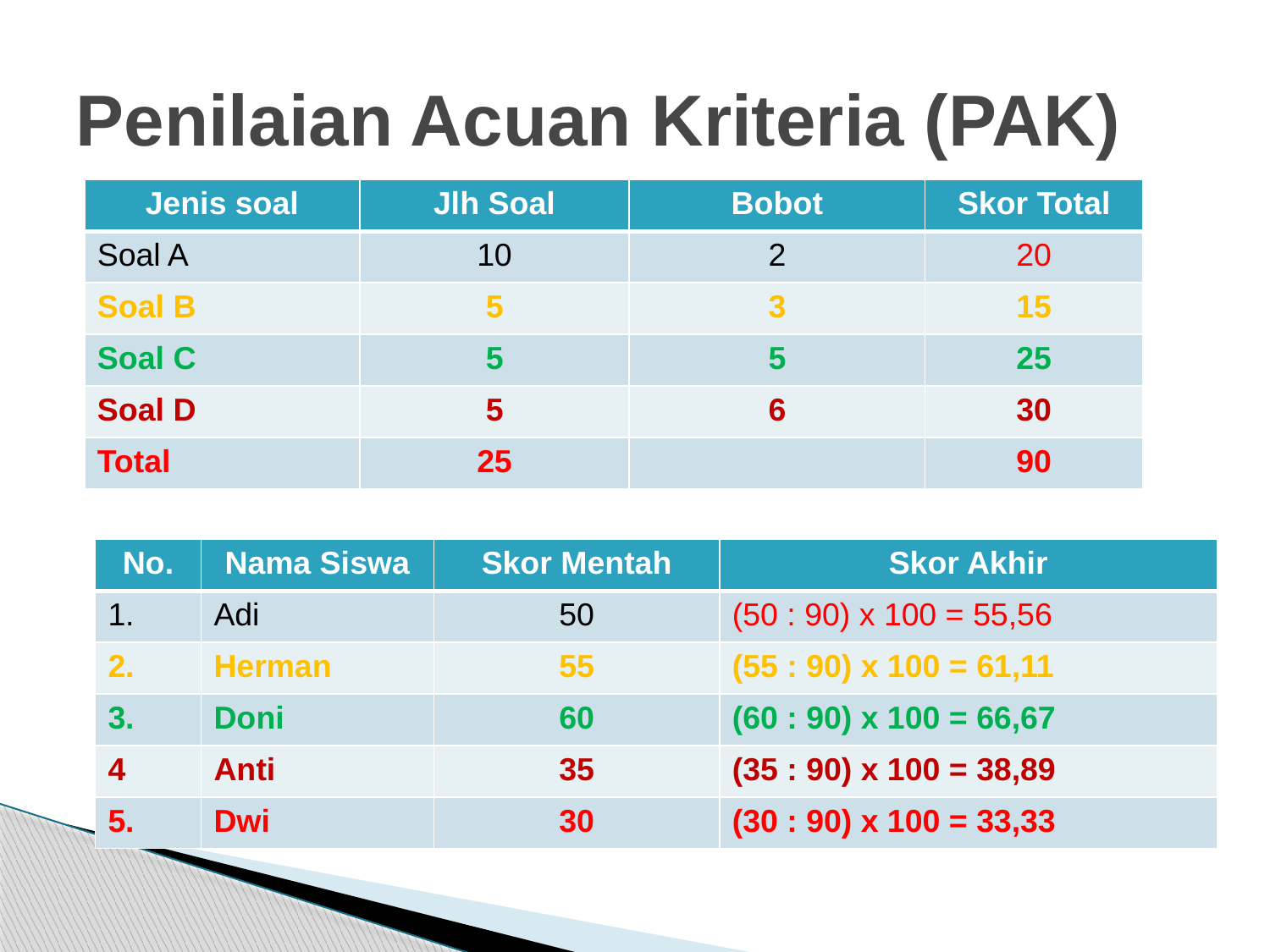

# Penilaian Acuan Kriteria (PAK)
| Jenis soal | Jlh Soal | Bobot | Skor Total |
| --- | --- | --- | --- |
| Soal A | 10 | 2 | 20 |
| Soal B | 5 | 3 | 15 |
| Soal C | 5 | 5 | 25 |
| Soal D | 5 | 6 | 30 |
| Total | 25 |  | 90 |
| No. | Nama Siswa | Skor Mentah | Skor Akhir |
| --- | --- | --- | --- |
| 1. | Adi | 50 | (50 : 90) x 100 = 55,56 |
| 2. | Herman | 55 | (55 : 90) x 100 = 61,11 |
| 3. | Doni | 60 | (60 : 90) x 100 = 66,67 |
| 4 | Anti | 35 | (35 : 90) x 100 = 38,89 |
| 5. | Dwi | 30 | (30 : 90) x 100 = 33,33 |